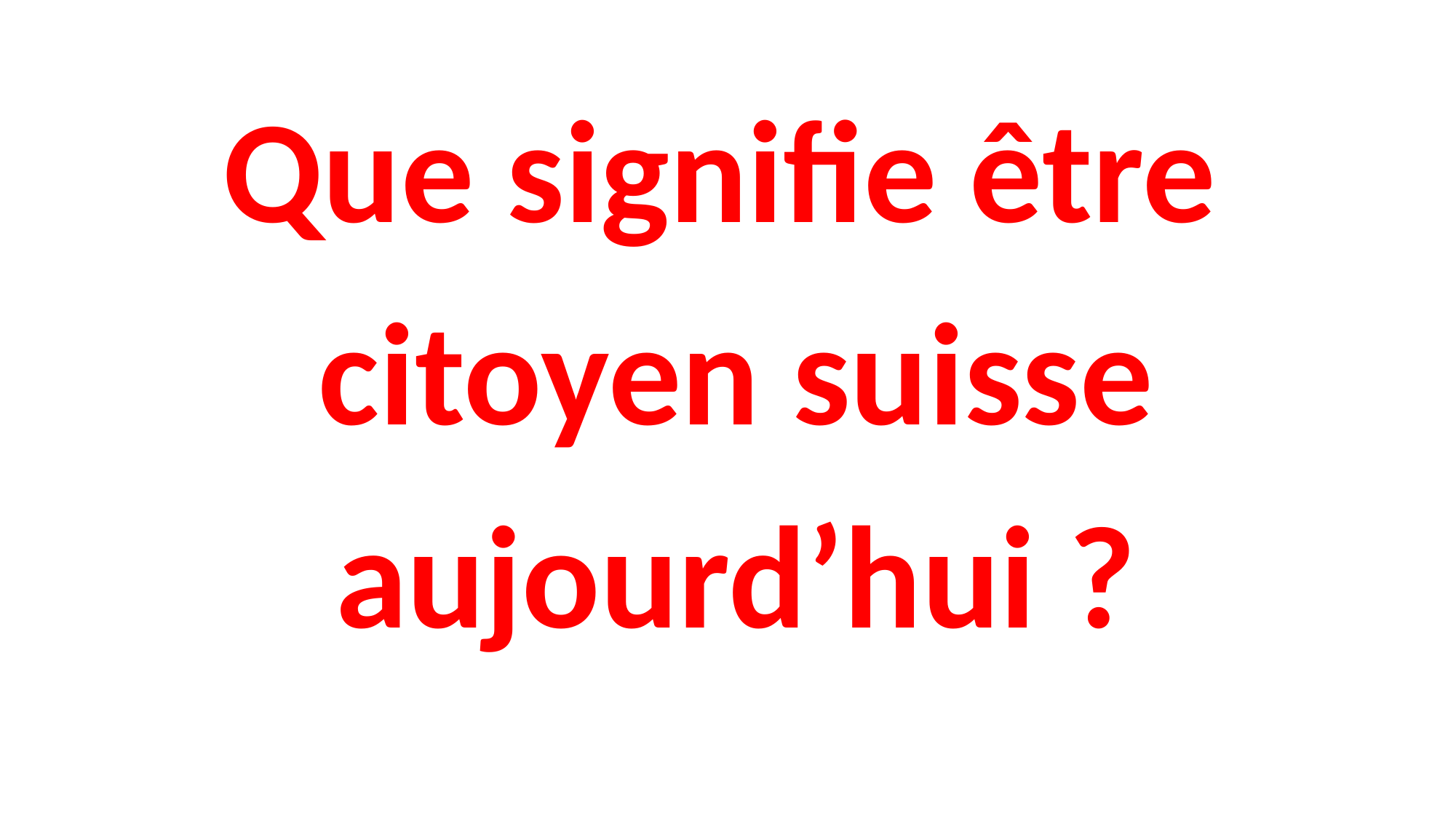

Que signifie être
 citoyen suisse
 aujourd’hui ?